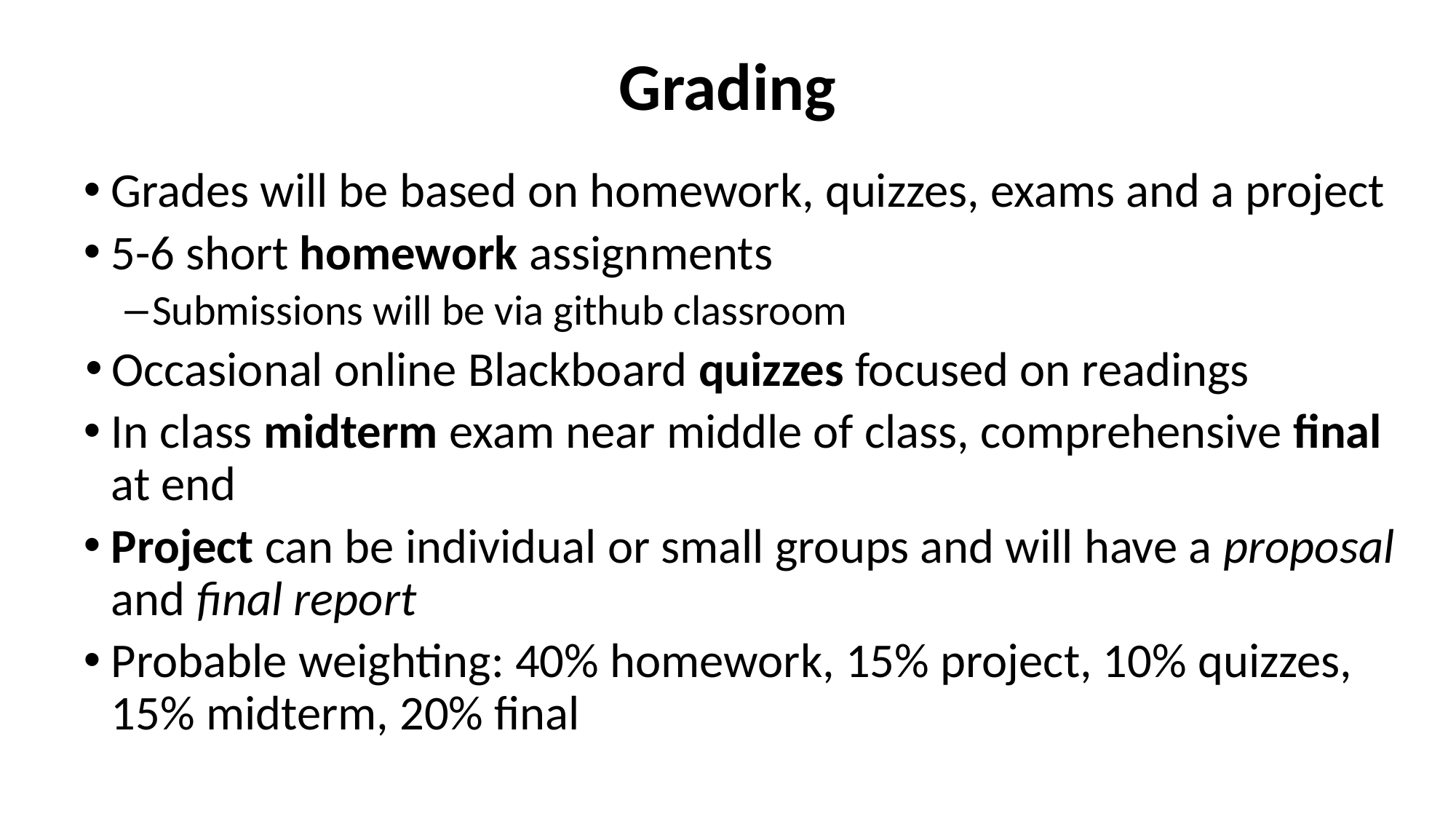

# Grading
Grades will be based on homework, quizzes, exams and a project
5-6 short homework assignments
Submissions will be via github classroom
Occasional online Blackboard quizzes focused on readings
In class midterm exam near middle of class, comprehensive final at end
Project can be individual or small groups and will have a proposal and final report
Probable weighting: 40% homework, 15% project, 10% quizzes, 15% midterm, 20% final